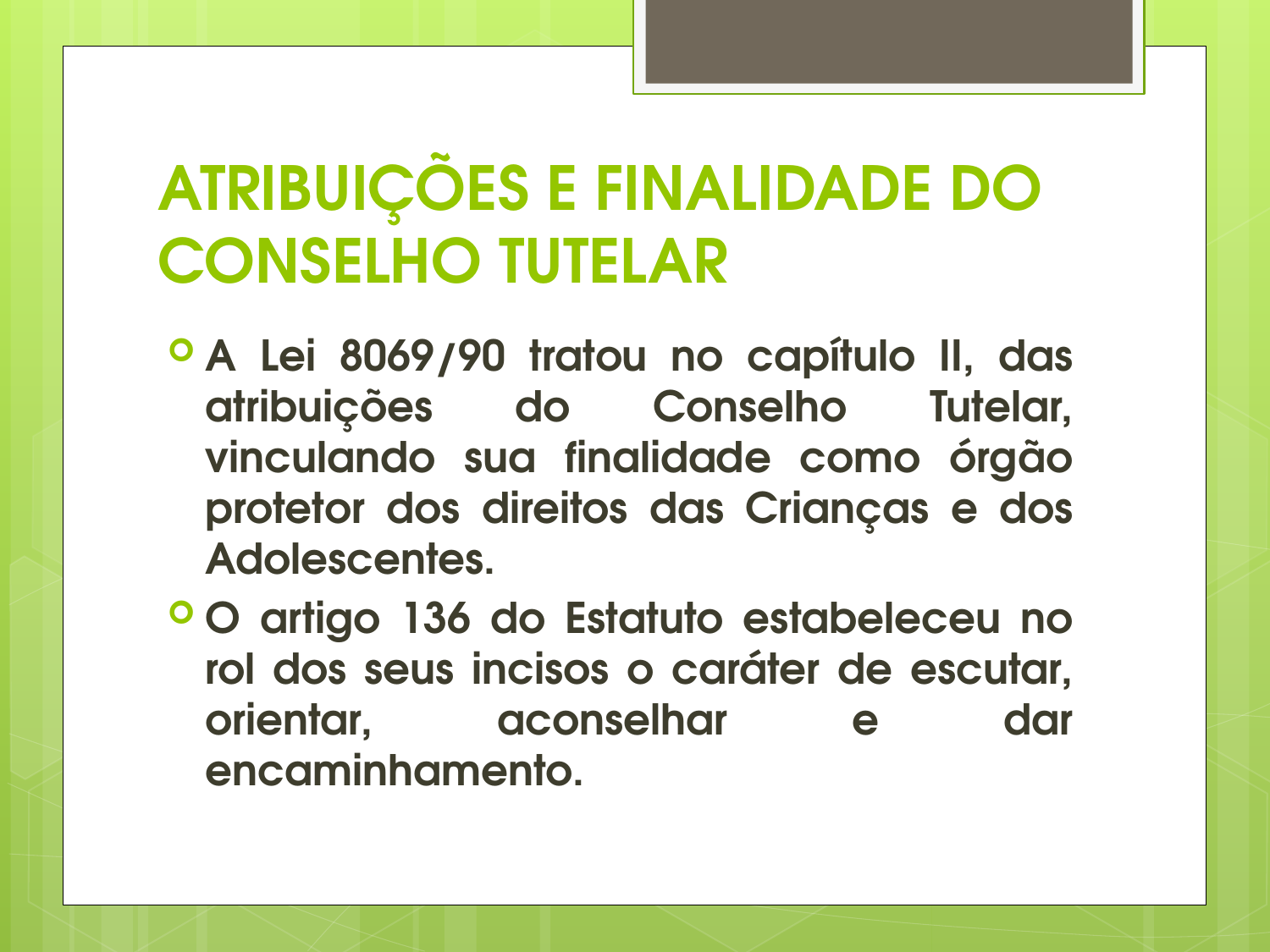

# ATRIBUIÇÕES E FINALIDADE DO CONSELHO TUTELAR
A Lei 8069/90 tratou no capítulo II, das atribuições do Conselho Tutelar, vinculando sua finalidade como órgão protetor dos direitos das Crianças e dos Adolescentes.
O artigo 136 do Estatuto estabeleceu no rol dos seus incisos o caráter de escutar, orientar, aconselhar e dar encaminhamento.